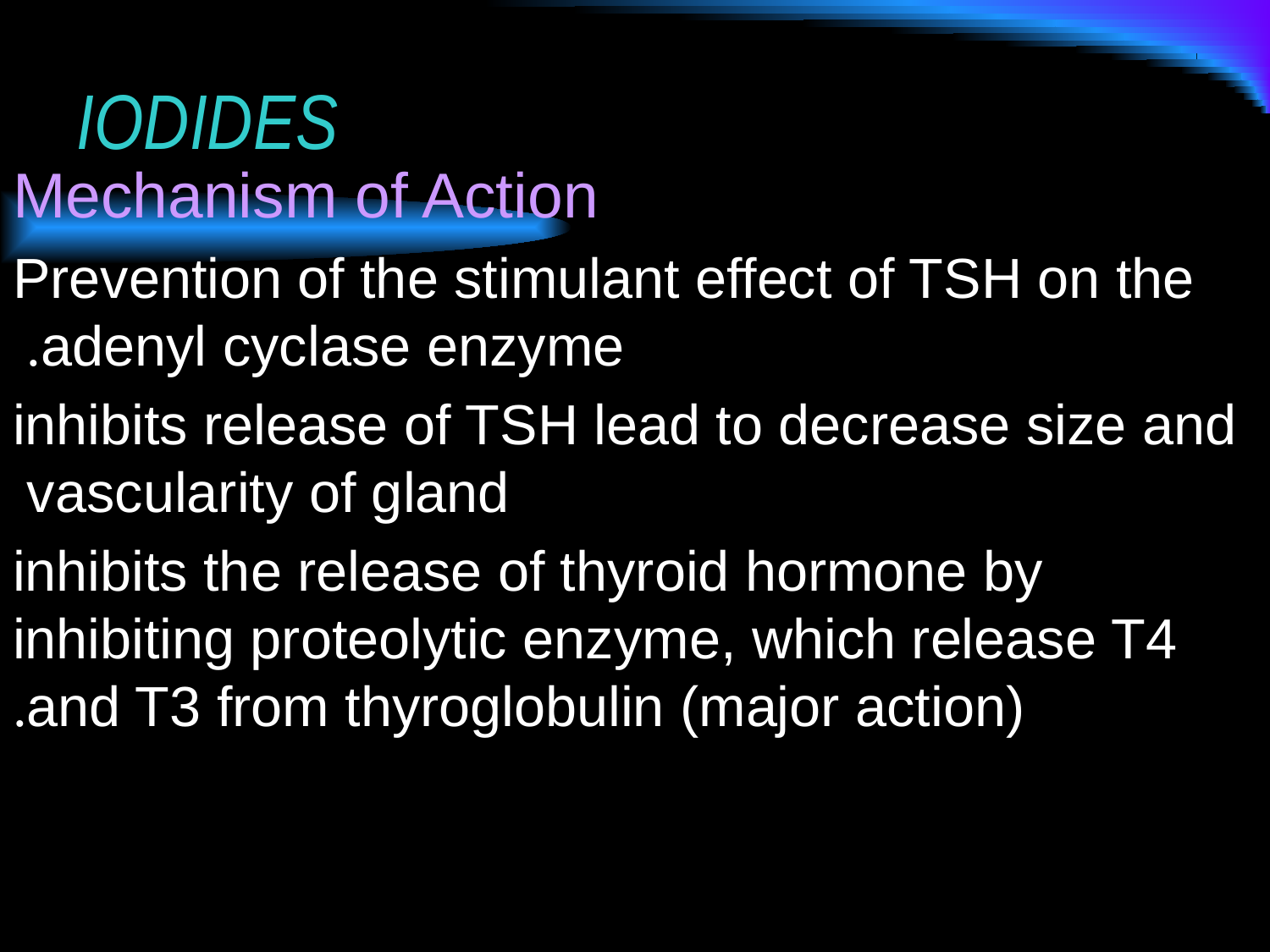

# IODIDES
 Mechanism of Action
Prevention of the stimulant effect of TSH on the adenyl cyclase enzyme.
 inhibits release of TSH lead to decrease size and vascularity of gland
inhibits the release of thyroid hormone by inhibiting proteolytic enzyme, which release T4 and T3 from thyroglobulin (major action).